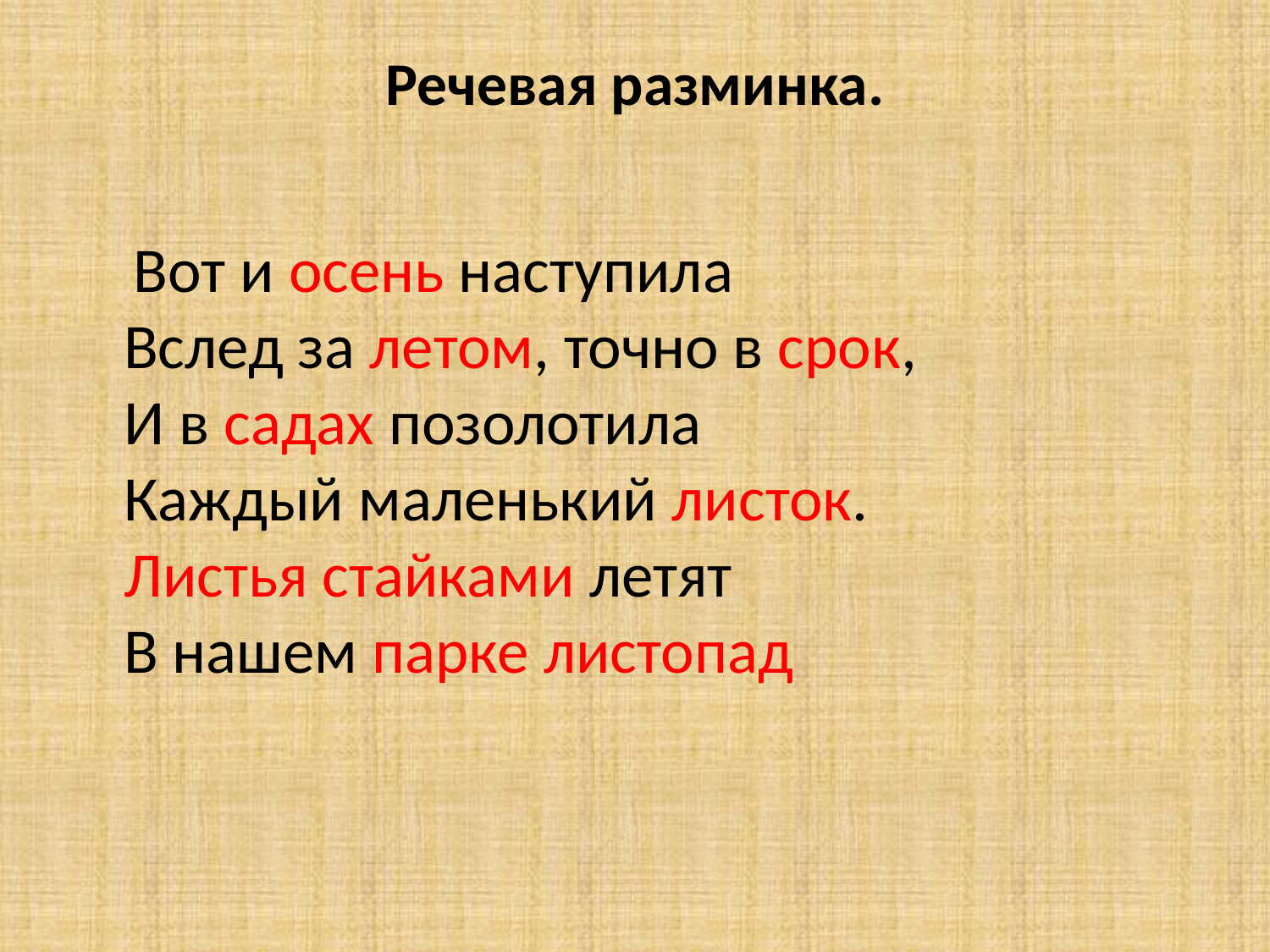

# Речевая разминка.
    Вот и осень наступила 
Вслед за летом, точно в срок,
И в садах позолотила 
Каждый маленький листок.
Листья стайками летят
В нашем парке листопад